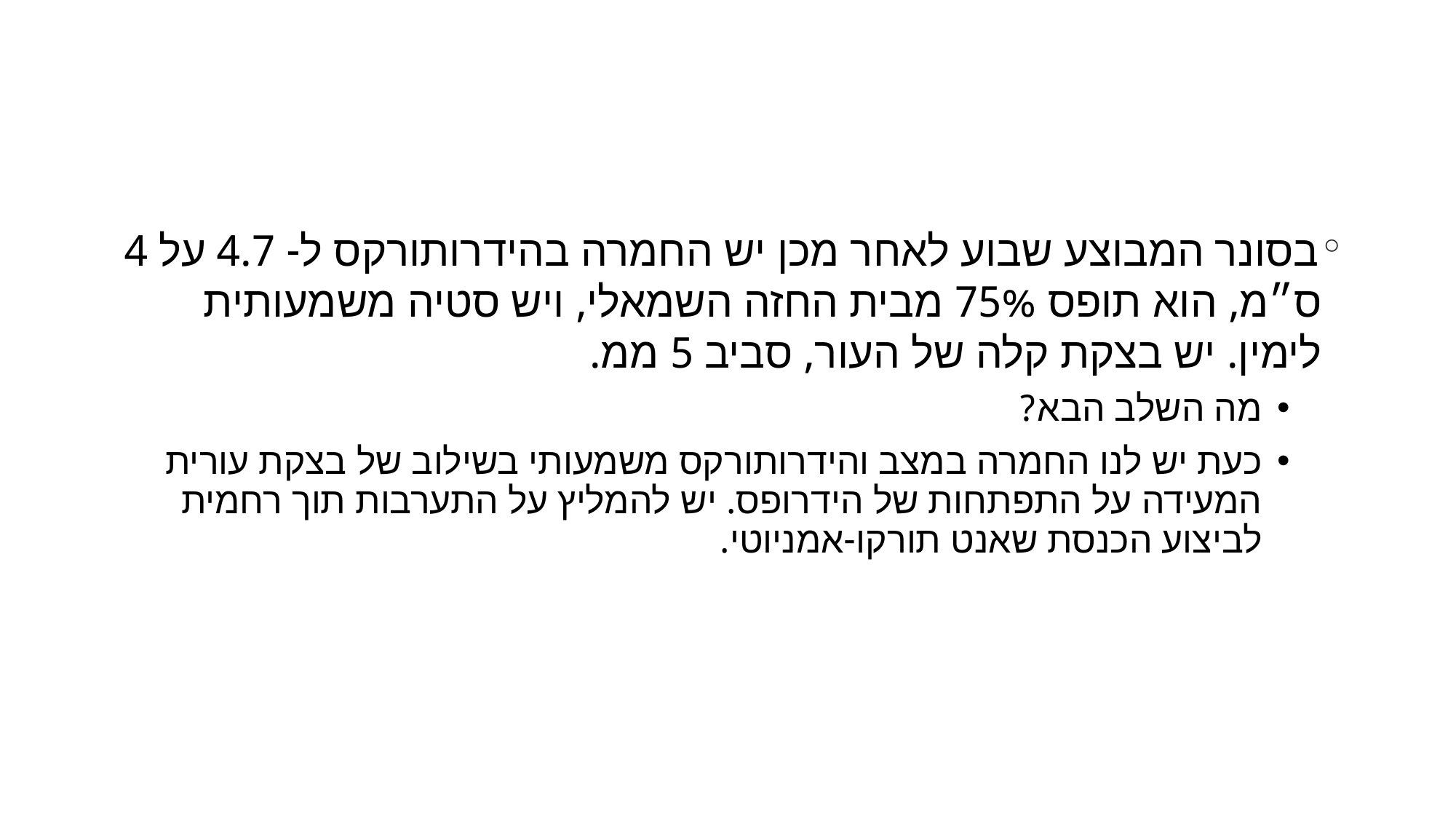

#
בסונר המבוצע שבוע לאחר מכן יש החמרה בהידרותורקס ל- 4.7 על 4 ס״מ, הוא תופס 75% מבית החזה השמאלי, ויש סטיה משמעותית לימין. יש בצקת קלה של העור, סביב 5 ממ.
מה השלב הבא?
כעת יש לנו החמרה במצב והידרותורקס משמעותי בשילוב של בצקת עורית המעידה על התפתחות של הידרופס. יש להמליץ על התערבות תוך רחמית לביצוע הכנסת שאנט תורקו-אמניוטי.